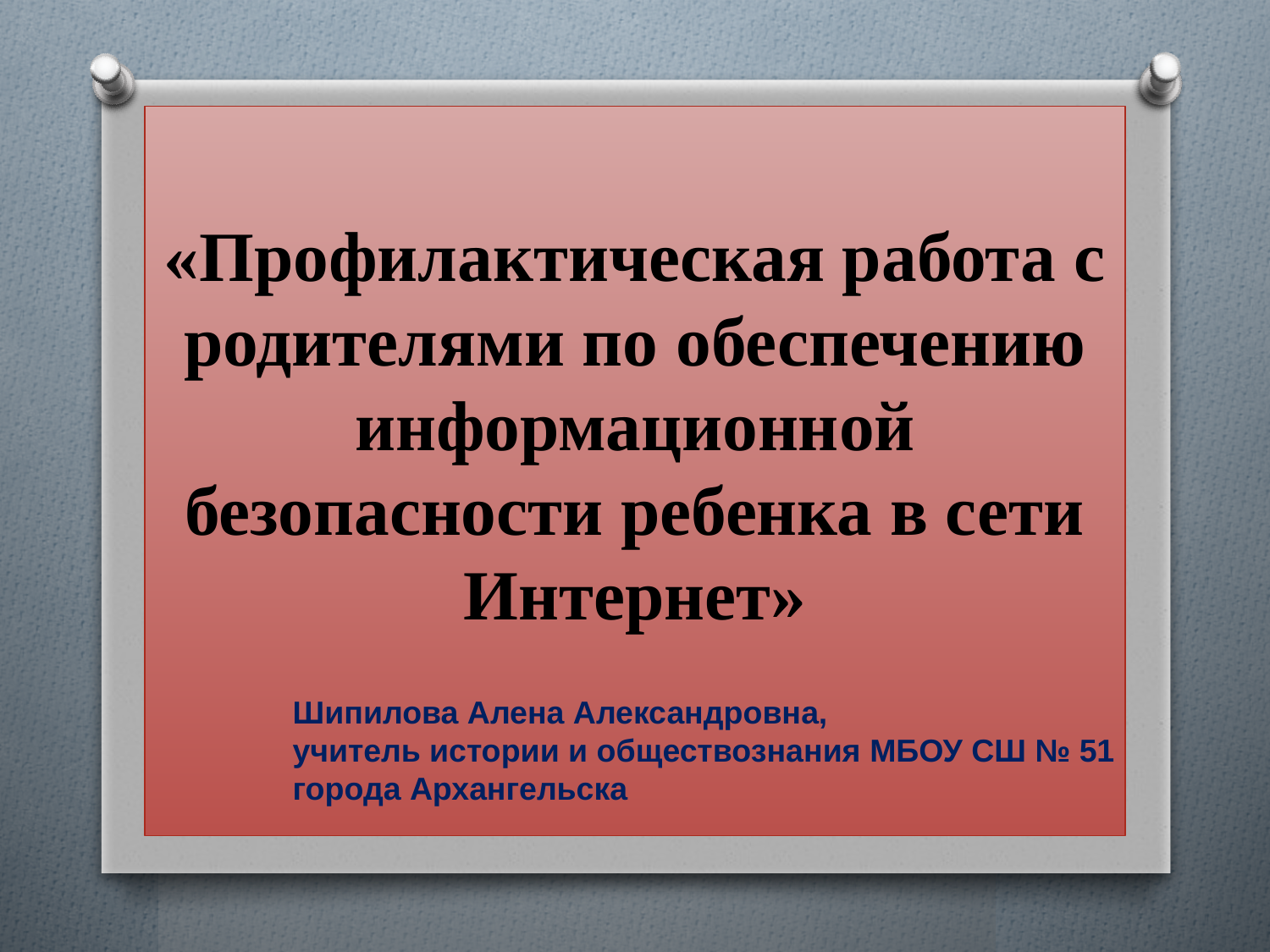

«Профилактическая работа с родителями по обеспечению информационной безопасности ребенка в сети Интернет»
Шипилова Алена Александровна,
учитель истории и обществознания МБОУ СШ № 51
города Архангельска